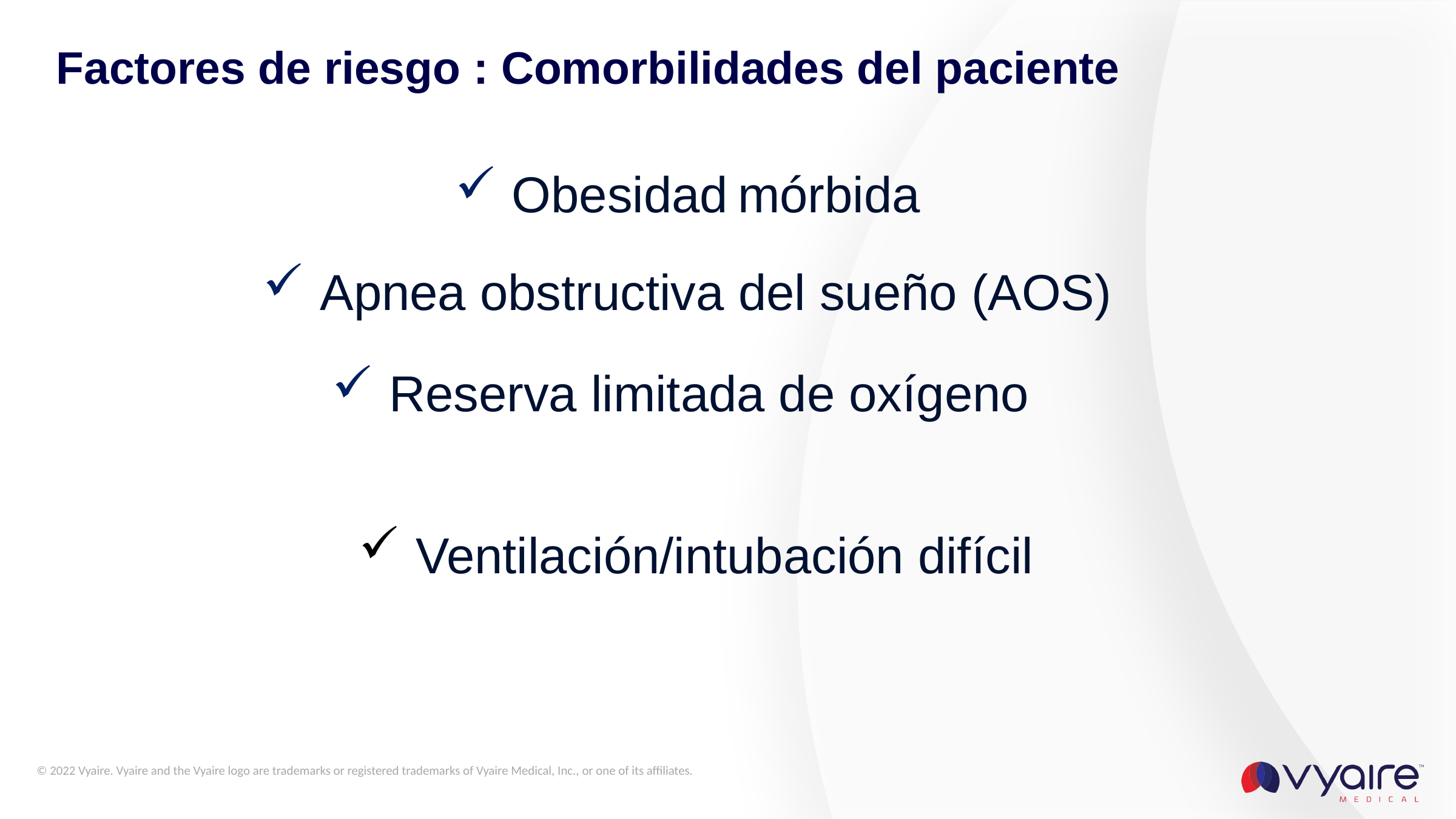

# Factores de riesgo : Comorbilidades del paciente
Obesidad mórbida
Apnea obstructiva del sueño (AOS)
Reserva limitada de oxígeno
Ventilación/intubación difícil